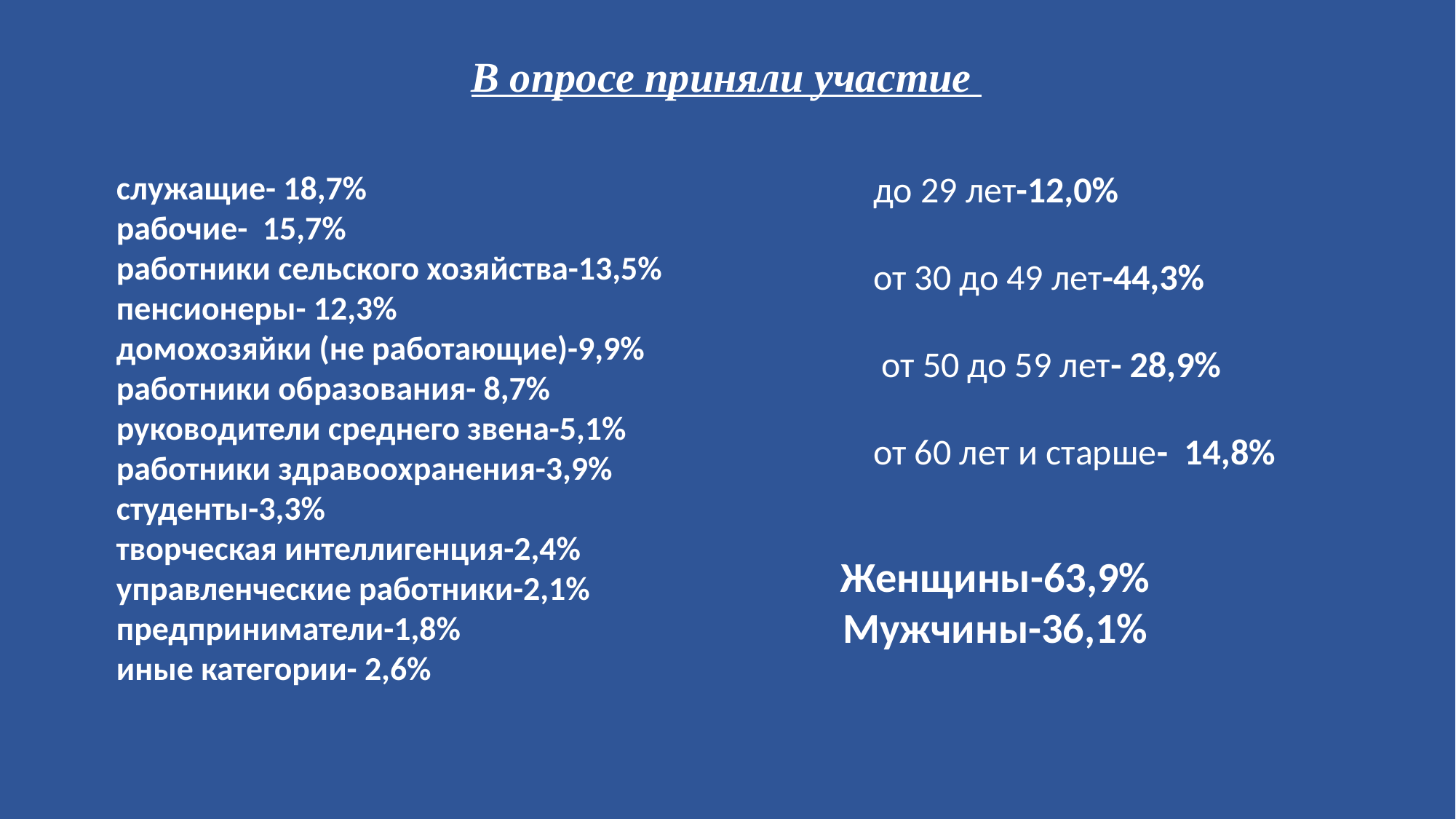

В опросе приняли участие

служащие- 18,7%
рабочие-  15,7%
работники сельского хозяйства-13,5%
пенсионеры- 12,3%
домохозяйки (не работающие)-9,9%
работники образования- 8,7%
руководители среднего звена-5,1%
работники здравоохранения-3,9%
студенты-3,3%
творческая интеллигенция-2,4%
управленческие работники-2,1%
предприниматели-1,8%
иные категории- 2,6%

до 29 лет-12,0%

от 30 до 49 лет-44,3%
 от 50 до 59 лет- 28,9%

от 60 лет и старше-  14,8%

Женщины-63,9%
Мужчины-36,1%